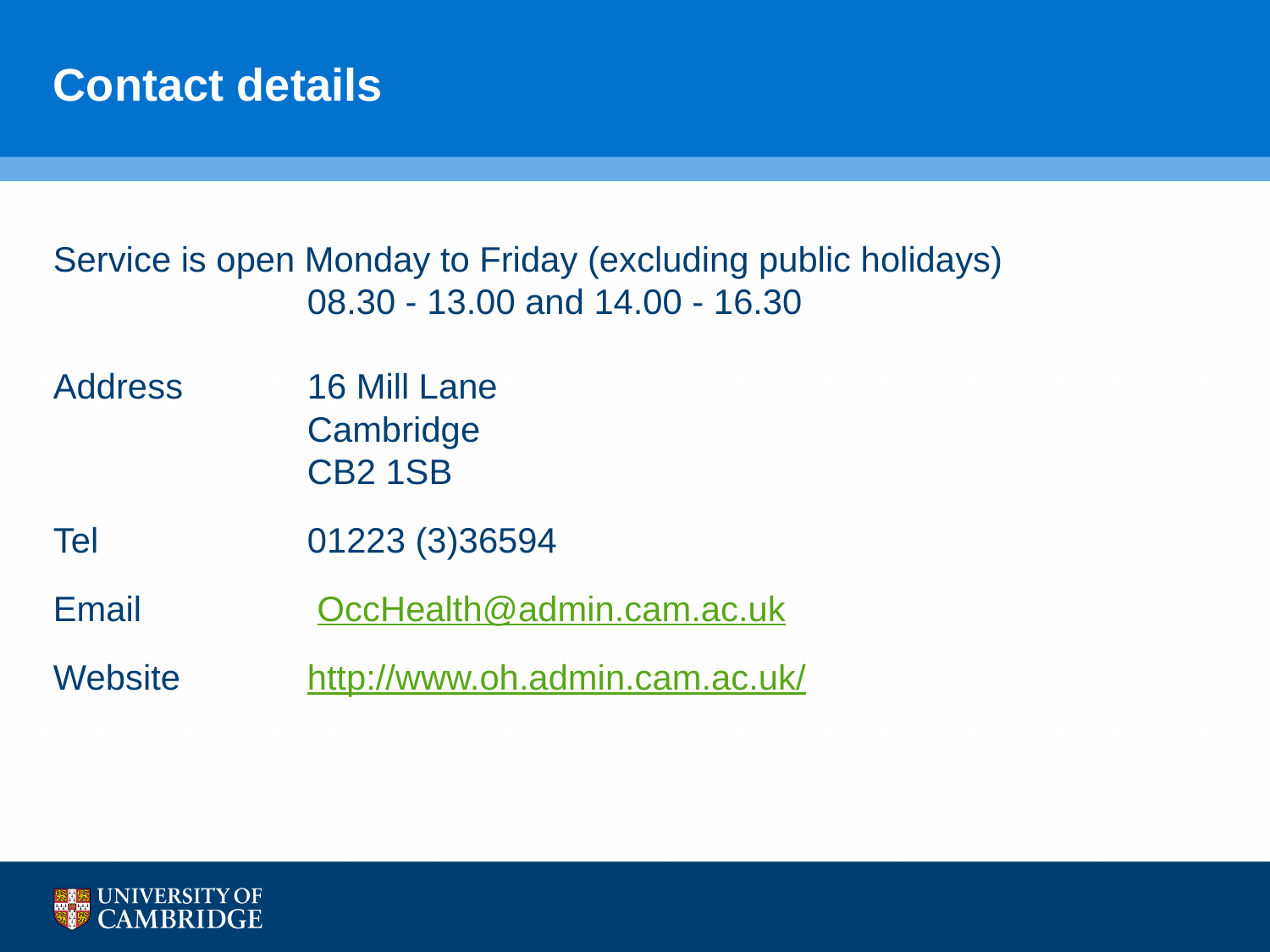

# Contact details
Service is open Monday to Friday (excluding public holidays)
		08.30 - 13.00 and 14.00 - 16.30

Address	16 Mill Lane
		Cambridge
		CB2 1SB
Tel 		01223 (3)36594
Email		 OccHealth@admin.cam.ac.uk
Website	http://www.oh.admin.cam.ac.uk/